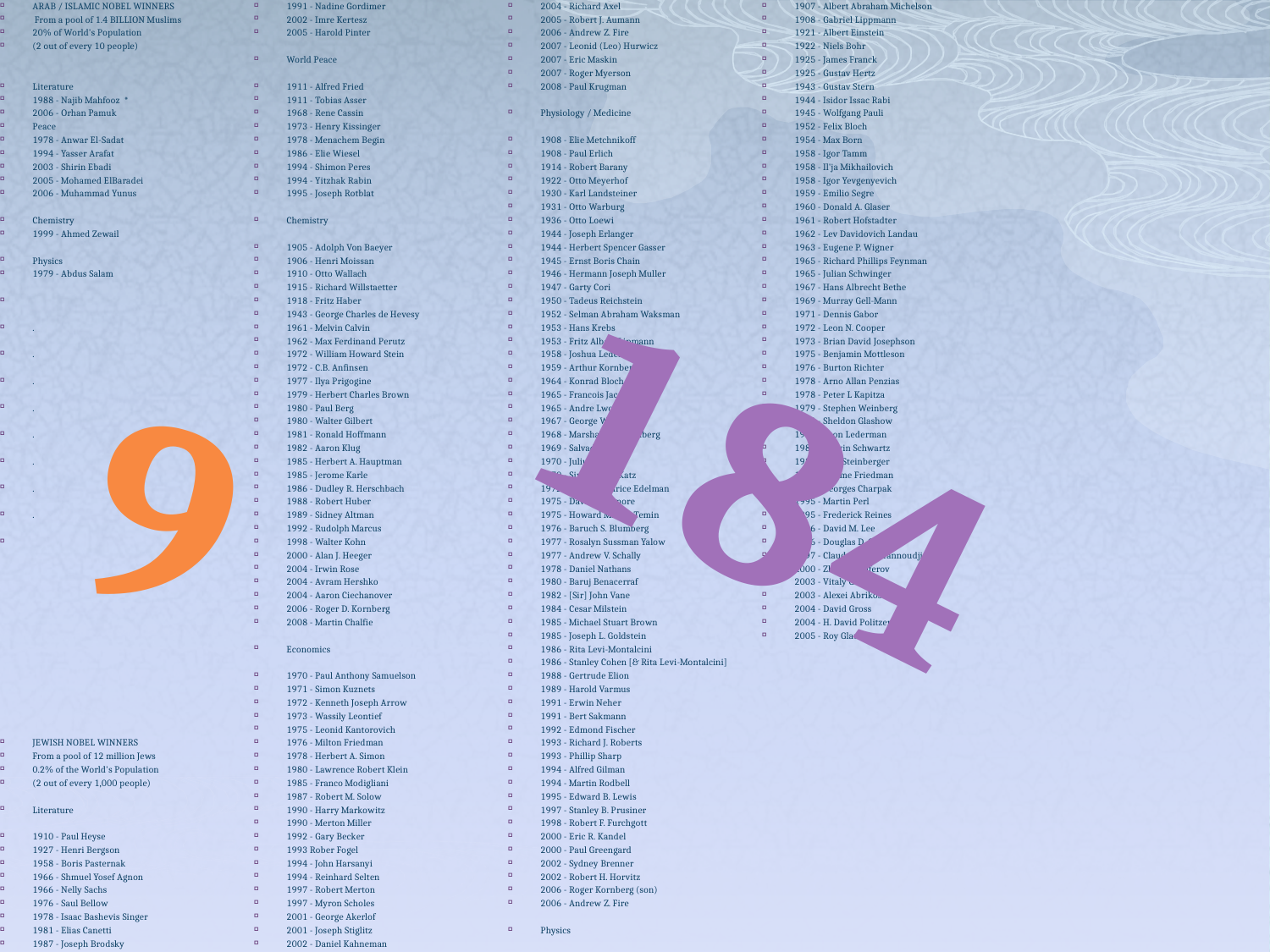

ARAB / ISLAMIC NOBEL WINNERS
 From a pool of 1.4 BILLION Muslims
20% of World's Population
(2 out of every 10 people)

Literature
1988 - Najib Mahfooz  *
2006 - Orhan Pamuk
Peace
1978 - Anwar El-Sadat
1994 - Yasser Arafat
2003 - Shirin Ebadi
2005 - Mohamed ElBaradei
2006 - Muhammad Yunus

Chemistry
1999 - Ahmed Zewail

Physics
1979 - Abdus Salam

.

.

.

.

.

.

.

.

JEWISH NOBEL WINNERS
From a pool of 12 million Jews
0.2% of the World's Population
(2 out of every 1,000 people)

Literature

1910 - Paul Heyse
1927 - Henri Bergson
1958 - Boris Pasternak
1966 - Shmuel Yosef Agnon
1966 - Nelly Sachs
1976 - Saul Bellow
1978 - Isaac Bashevis Singer
1981 - Elias Canetti
1987 - Joseph Brodsky
1991 - Nadine Gordimer
2002 - Imre Kertesz
2005 - Harold Pinter

World Peace

1911 - Alfred Fried
1911 - Tobias Asser
1968 - Rene Cassin
1973 - Henry Kissinger
1978 - Menachem Begin
1986 - Elie Wiesel
1994 - Shimon Peres
1994 - Yitzhak Rabin
1995 - Joseph Rotblat

Chemistry

1905 - Adolph Von Baeyer
1906 - Henri Moissan
1910 - Otto Wallach
1915 - Richard Willstaetter
1918 - Fritz Haber
1943 - George Charles de Hevesy
1961 - Melvin Calvin
1962 - Max Ferdinand Perutz
1972 - William Howard Stein
1972 - C.B. Anfinsen
1977 - Ilya Prigogine
1979 - Herbert Charles Brown
1980 - Paul Berg
1980 - Walter Gilbert
1981 - Ronald Hoffmann
1982 - Aaron Klug
1985 - Herbert A. Hauptman
1985 - Jerome Karle
1986 - Dudley R. Herschbach
1988 - Robert Huber
1989 - Sidney Altman
1992 - Rudolph Marcus
1998 - Walter Kohn
2000 - Alan J. Heeger
2004 - Irwin Rose
2004 - Avram Hershko
2004 - Aaron Ciechanover
2006 - Roger D. Kornberg
2008 - Martin Chalfie

Economics

1970 - Paul Anthony Samuelson
1971 - Simon Kuznets
1972 - Kenneth Joseph Arrow
1973 - Wassily Leontief
1975 - Leonid Kantorovich
1976 - Milton Friedman
1978 - Herbert A. Simon
1980 - Lawrence Robert Klein
1985 - Franco Modigliani
1987 - Robert M. Solow
1990 - Harry Markowitz
1990 - Merton Miller
1992 - Gary Becker
1993 Rober Fogel
1994 - John Harsanyi
1994 - Reinhard Selten
1997 - Robert Merton
1997 - Myron Scholes
2001 - George Akerlof
2001 - Joseph Stiglitz
2002 - Daniel Kahneman
2004 - Richard Axel
2005 - Robert J. Aumann
2006 - Andrew Z. Fire
2007 - Leonid (Leo) Hurwicz
2007 - Eric Maskin
2007 - Roger Myerson
2008 - Paul Krugman

Physiology / Medicine

1908 - Elie Metchnikoff
1908 - Paul Erlich
1914 - Robert Barany
1922 - Otto Meyerhof
1930 - Karl Landsteiner
1931 - Otto Warburg
1936 - Otto Loewi
1944 - Joseph Erlanger
1944 - Herbert Spencer Gasser
1945 - Ernst Boris Chain
1946 - Hermann Joseph Muller
1947 - Garty Cori
1950 - Tadeus Reichstein
1952 - Selman Abraham Waksman
1953 - Hans Krebs
1953 - Fritz Albert Lipmann
1958 - Joshua Lederberg
1959 - Arthur Kornberg (father)
1964 - Konrad Bloch
1965 - Francois Jacob
1965 - Andre Lwoff
1967 - George Wald
1968 - Marshall W. Nirenberg
1969 - Salvador Luria
1970 - Julius Axelrod
1970 - Sir Bernard Katz
1972 - Gerald Maurice Edelman
1975 - David Baltimore
1975 - Howard Martin Temin
1976 - Baruch S. Blumberg
1977 - Rosalyn Sussman Yalow
1977 - Andrew V. Schally
1978 - Daniel Nathans
1980 - Baruj Benacerraf
1982 - [Sir] John Vane
1984 - Cesar Milstein
1985 - Michael Stuart Brown
1985 - Joseph L. Goldstein
1986 - Rita Levi-Montalcini
1986 - Stanley Cohen [& Rita Levi-Montalcini]
1988 - Gertrude Elion
1989 - Harold Varmus
1991 - Erwin Neher
1991 - Bert Sakmann
1992 - Edmond Fischer
1993 - Richard J. Roberts
1993 - Phillip Sharp
1994 - Alfred Gilman
1994 - Martin Rodbell
1995 - Edward B. Lewis
1997 - Stanley B. Prusiner
1998 - Robert F. Furchgott
2000 - Eric R. Kandel
2000 - Paul Greengard
2002 - Sydney Brenner
2002 - Robert H. Horvitz
2006 - Roger Kornberg (son)
2006 - Andrew Z. Fire

Physics

1907 - Albert Abraham Michelson
1908 - Gabriel Lippmann
1921 - Albert Einstein
1922 - Niels Bohr
1925 - James Franck
1925 - Gustav Hertz
1943 - Gustav Stern
1944 - Isidor Issac Rabi
1945 - Wolfgang Pauli
1952 - Felix Bloch
1954 - Max Born
1958 - Igor Tamm
1958 - Il'ja Mikhailovich
1958 - Igor Yevgenyevich
1959 - Emilio Segre
1960 - Donald A. Glaser
1961 - Robert Hofstadter
1962 - Lev Davidovich Landau
1963 - Eugene P. Wigner
1965 - Richard Phillips Feynman
1965 - Julian Schwinger
1967 - Hans Albrecht Bethe
1969 - Murray Gell-Mann
1971 - Dennis Gabor
1972 - Leon N. Cooper
1973 - Brian David Josephson
1975 - Benjamin Mottleson
1976 - Burton Richter
1978 - Arno Allan Penzias
1978 - Peter L Kapitza
1979 - Stephen Weinberg
1979 - Sheldon Glashow
1988 - Leon Lederman
1988 - Melvin Schwartz
1988 - Jack Steinberger
1990 - Jerome Friedman
1992 - Georges Charpak
1995 - Martin Perl
1995 - Frederick Reines
1996 - David M. Lee
1996 - Douglas D. Osheroff
1997 - Claude Cohen-Tannoudji
2000 - Zhores I. Alferov
2003 - Vitaly Ginsburg
2003 - Alexei Abrikosov
2004 - David Gross
2004 - H. David Politzer
2005 - Roy Glauber
184
9